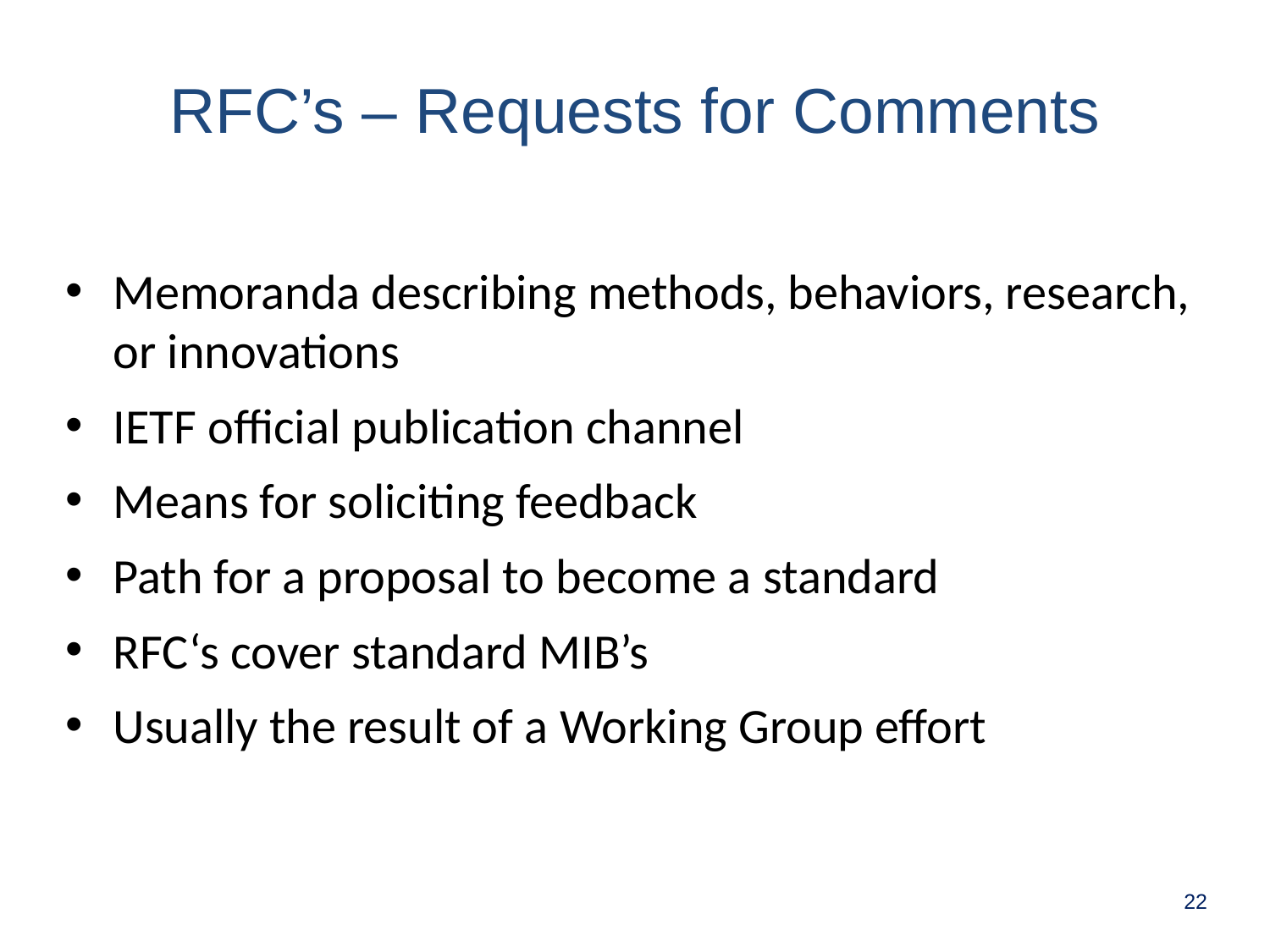

RFC’s – Requests for Comments
Memoranda describing methods, behaviors, research, or innovations
IETF official publication channel
Means for soliciting feedback
Path for a proposal to become a standard
RFC‘s cover standard MIB’s
Usually the result of a Working Group effort